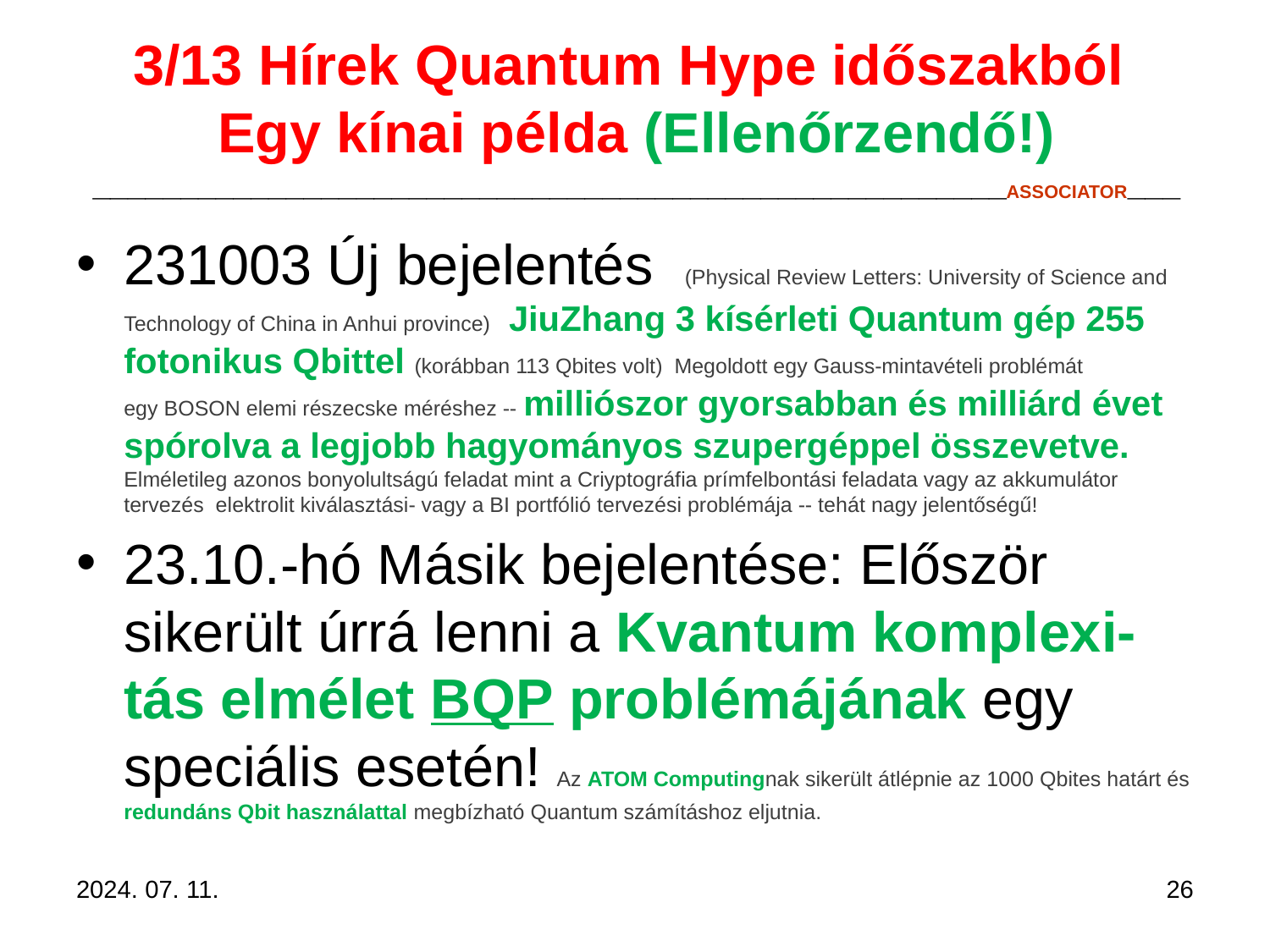

# 3/13 Hírek Quantum Hype időszakból Egy kínai példa (Ellenőrzendő!) ____________________________________________________ASSOCIATOR___
231003 Új bejelentés  (Physical Review Letters: University of Science and Technology of China in Anhui province)   JiuZhang 3 kísérleti Quantum gép 255 fotonikus Qbittel (korábban 113 Qbites volt)  Megoldott egy Gauss-mintavételi problémát  egy BOSON elemi részecske méréshez -- milliószor gyorsabban és milliárd évet spórolva a legjobb hagyományos szupergéppel összevetve. Elméletileg azonos bonyolultságú feladat mint a Criyptográfia prímfelbontási feladata vagy az akkumulátor tervezés  elektrolit kiválasztási- vagy a BI portfólió tervezési problémája -- tehát nagy jelentőségű!
23.10.-hó Másik bejelentése: Először sikerült úrrá lenni a Kvantum komplexi-tás elmélet BQP problémájának egy speciális esetén! Az ATOM Computingnak sikerült átlépnie az 1000 Qbites határt és redundáns Qbit használattal megbízható Quantum számításhoz eljutnia.
2024. 07. 11.
26